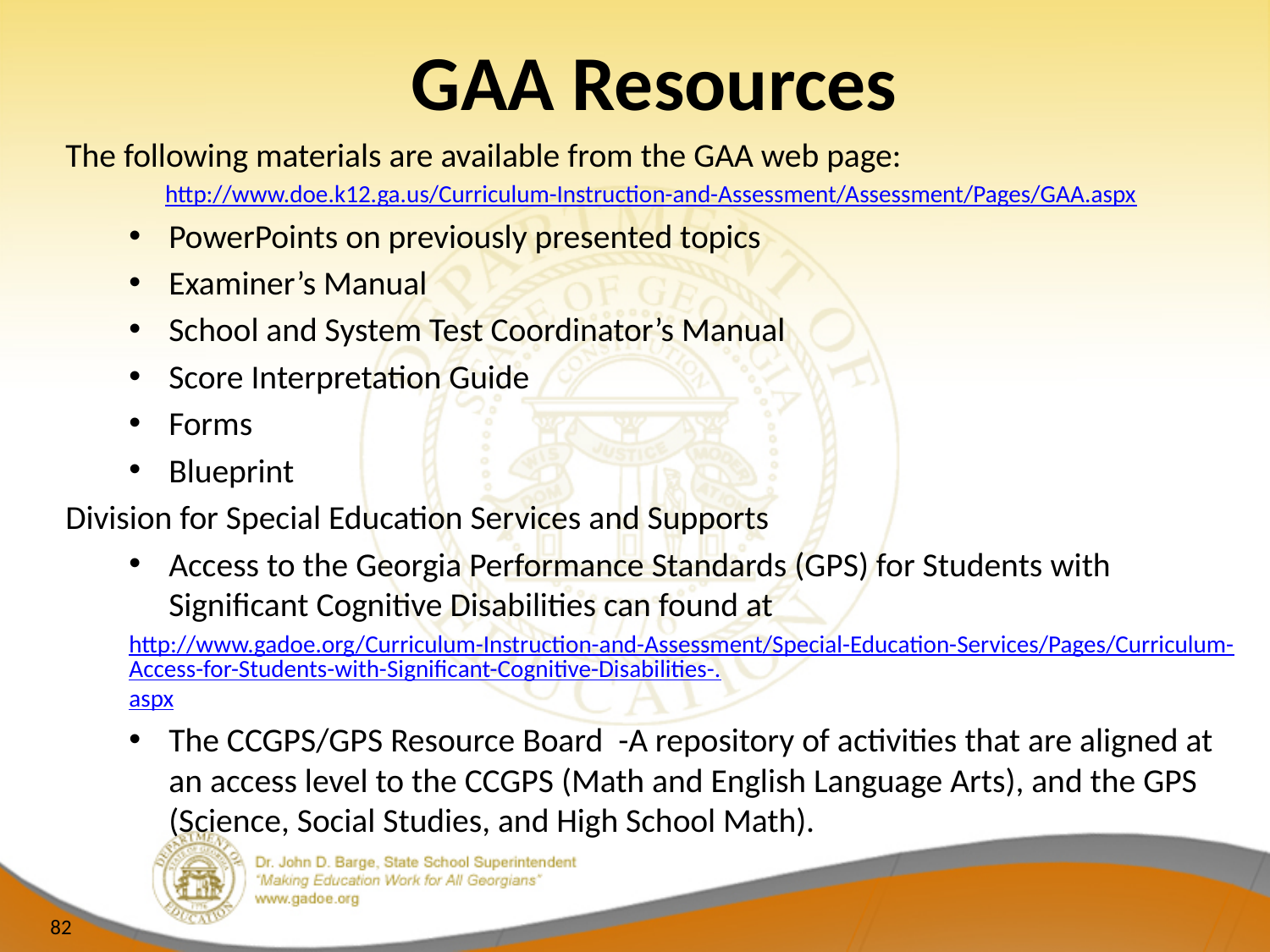

# GAA Resources
The following materials are available from the GAA web page:
http://www.doe.k12.ga.us/Curriculum-Instruction-and-Assessment/Assessment/Pages/GAA.aspx
PowerPoints on previously presented topics
Examiner’s Manual
School and System Test Coordinator’s Manual
Score Interpretation Guide
Forms
Blueprint
Division for Special Education Services and Supports
Access to the Georgia Performance Standards (GPS) for Students with Significant Cognitive Disabilities can found at
http://www.gadoe.org/Curriculum-Instruction-and-Assessment/Special-Education-Services/Pages/Curriculum-Access-for-Students-with-Significant-Cognitive-Disabilities-.aspx
The CCGPS/GPS Resource Board  -A repository of activities that are aligned at an access level to the CCGPS (Math and English Language Arts), and the GPS (Science, Social Studies, and High School Math).
82